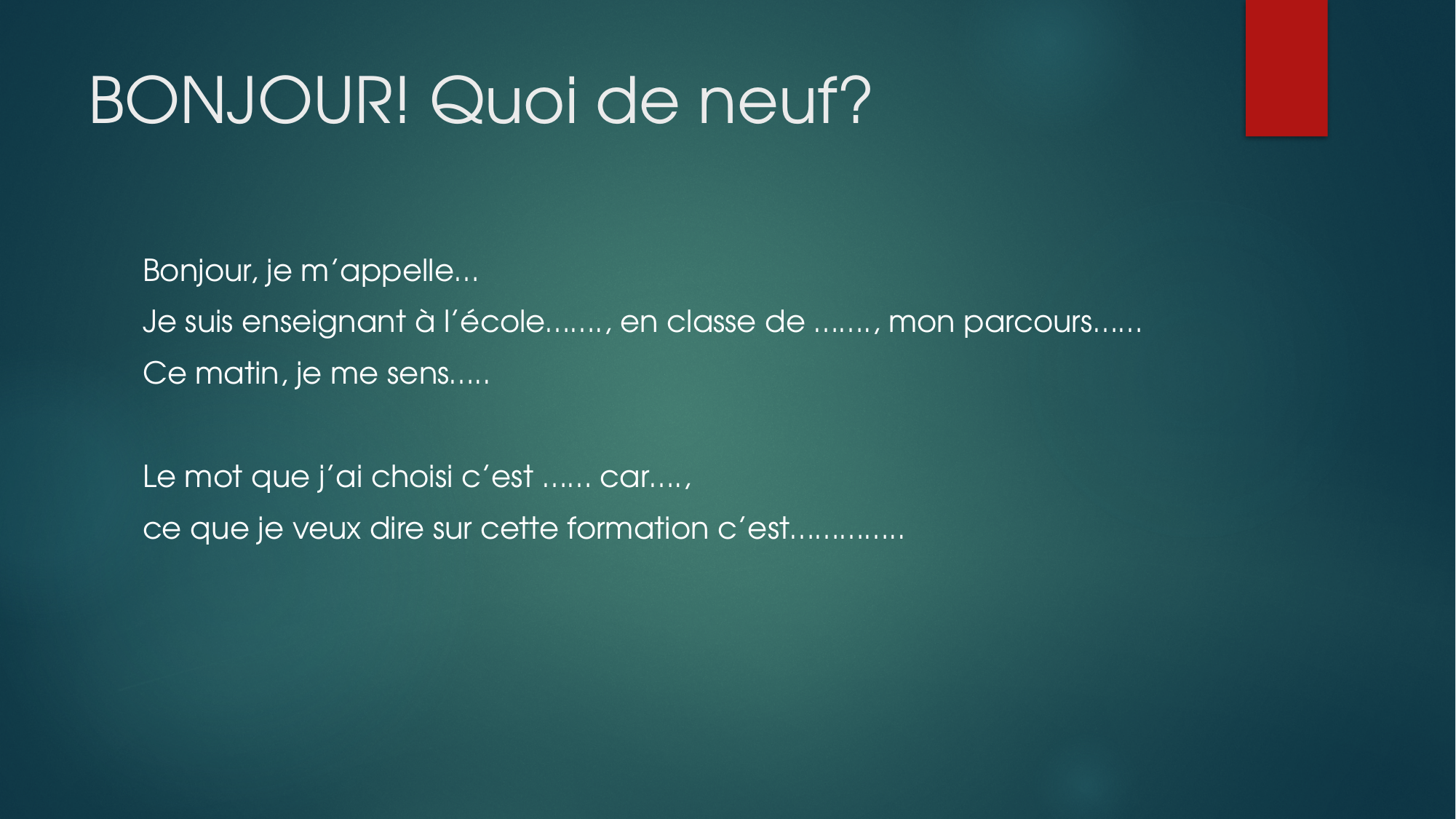

# BONJOUR! Quoi de neuf?
Bonjour, je m’appelle…
Je suis enseignant à l’école……., en classe de ……., mon parcours……
Ce matin, je me sens…..

Le mot que j’ai choisi c’est …… car….,
ce que je veux dire sur cette formation c’est…………..